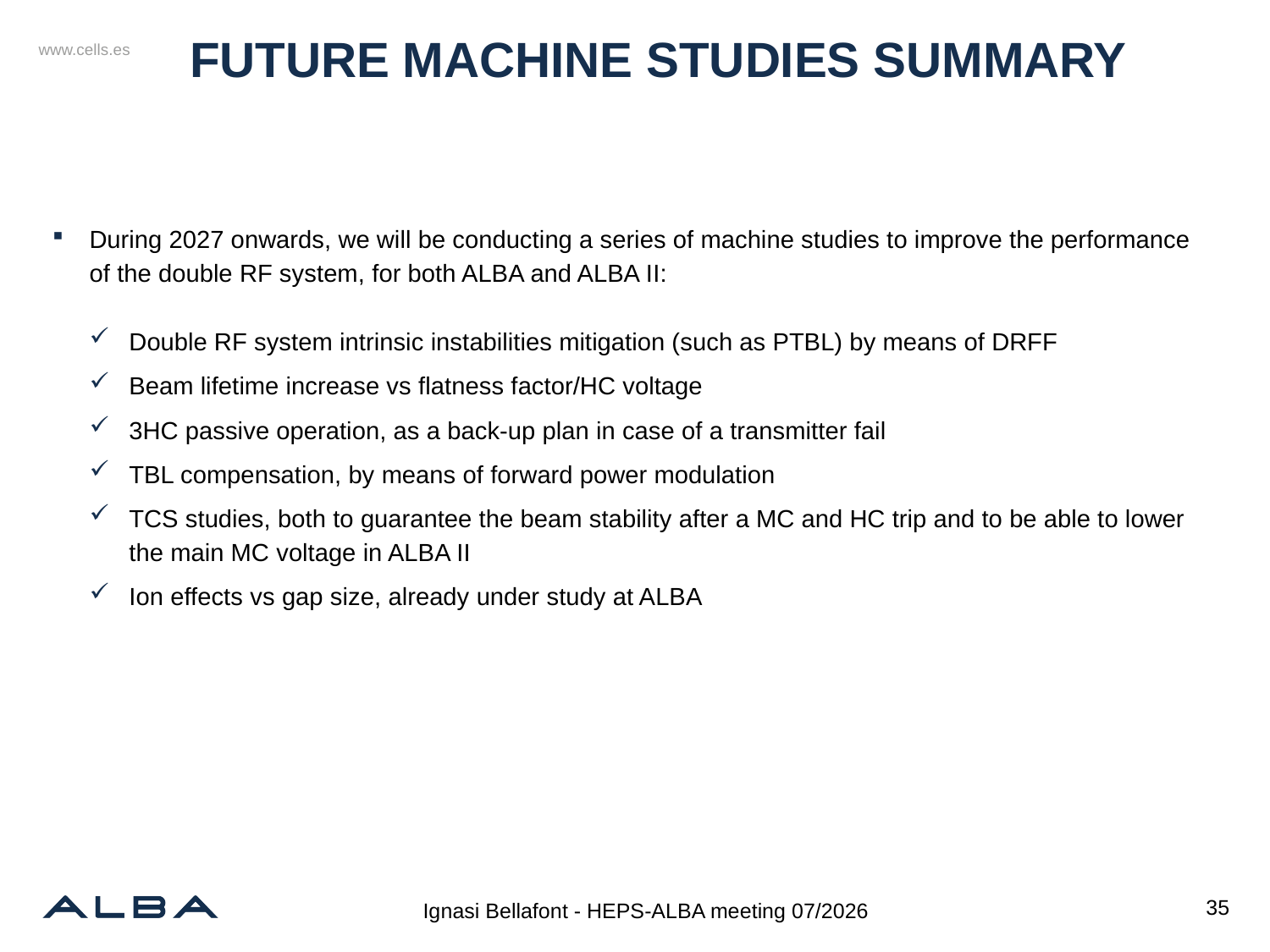

# FUTURE MACHINE STUDIES SUMMARY
During 2027 onwards, we will be conducting a series of machine studies to improve the performance of the double RF system, for both ALBA and ALBA II:
Double RF system intrinsic instabilities mitigation (such as PTBL) by means of DRFF
Beam lifetime increase vs flatness factor/HC voltage
3HC passive operation, as a back-up plan in case of a transmitter fail
TBL compensation, by means of forward power modulation
TCS studies, both to guarantee the beam stability after a MC and HC trip and to be able to lower the main MC voltage in ALBA II
Ion effects vs gap size, already under study at ALBA